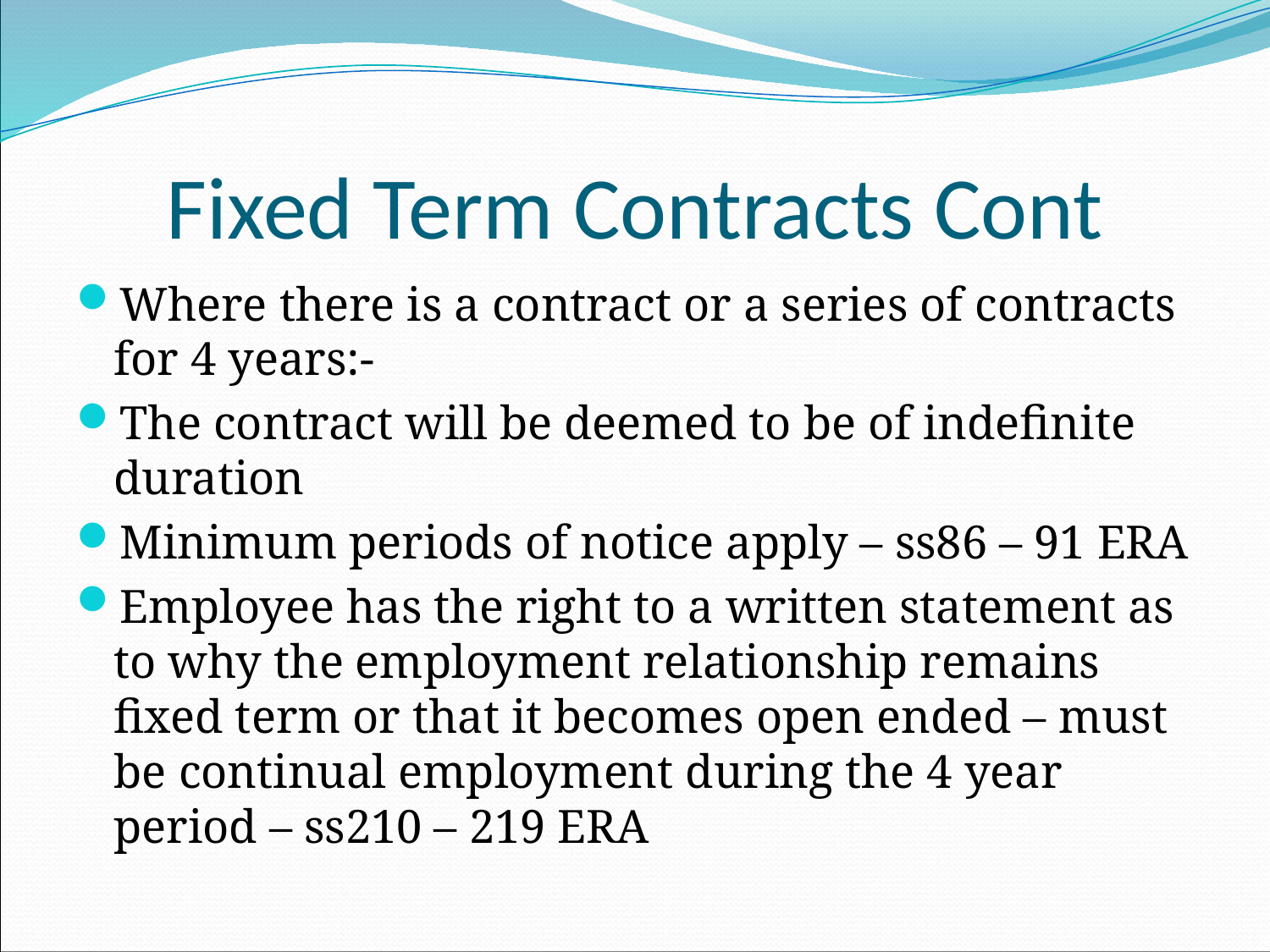

# Fixed Term Contracts Cont
Where there is a contract or a series of contracts for 4 years:-
The contract will be deemed to be of indefinite duration
Minimum periods of notice apply – ss86 – 91 ERA
Employee has the right to a written statement as to why the employment relationship remains fixed term or that it becomes open ended – must be continual employment during the 4 year period – ss210 – 219 ERA